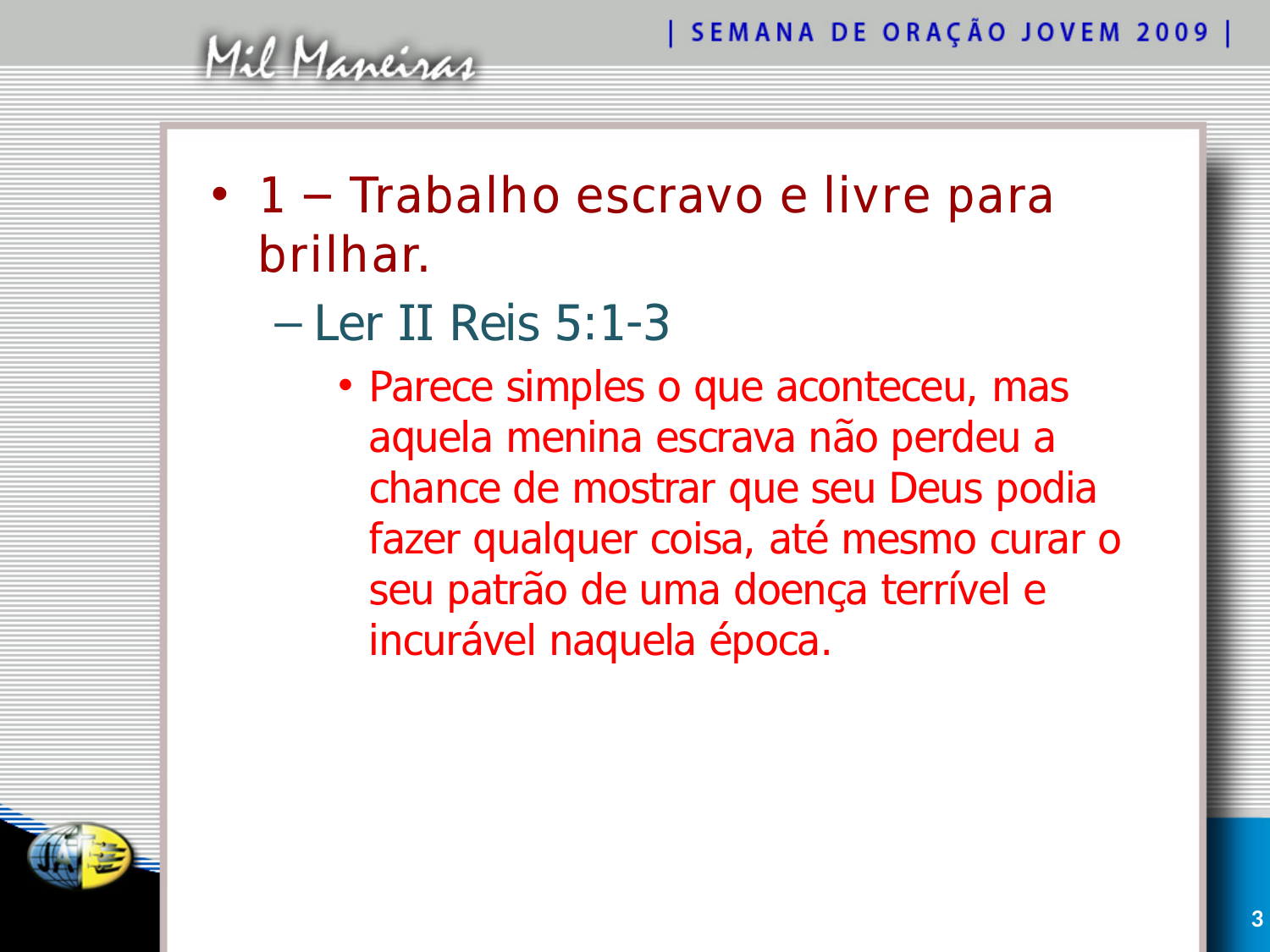

1 – Trabalho escravo e livre para brilhar.
Ler II Reis 5:1-3
Parece simples o que aconteceu, mas aquela menina escrava não perdeu a chance de mostrar que seu Deus podia fazer qualquer coisa, até mesmo curar o seu patrão de uma doença terrível e incurável naquela época.
3